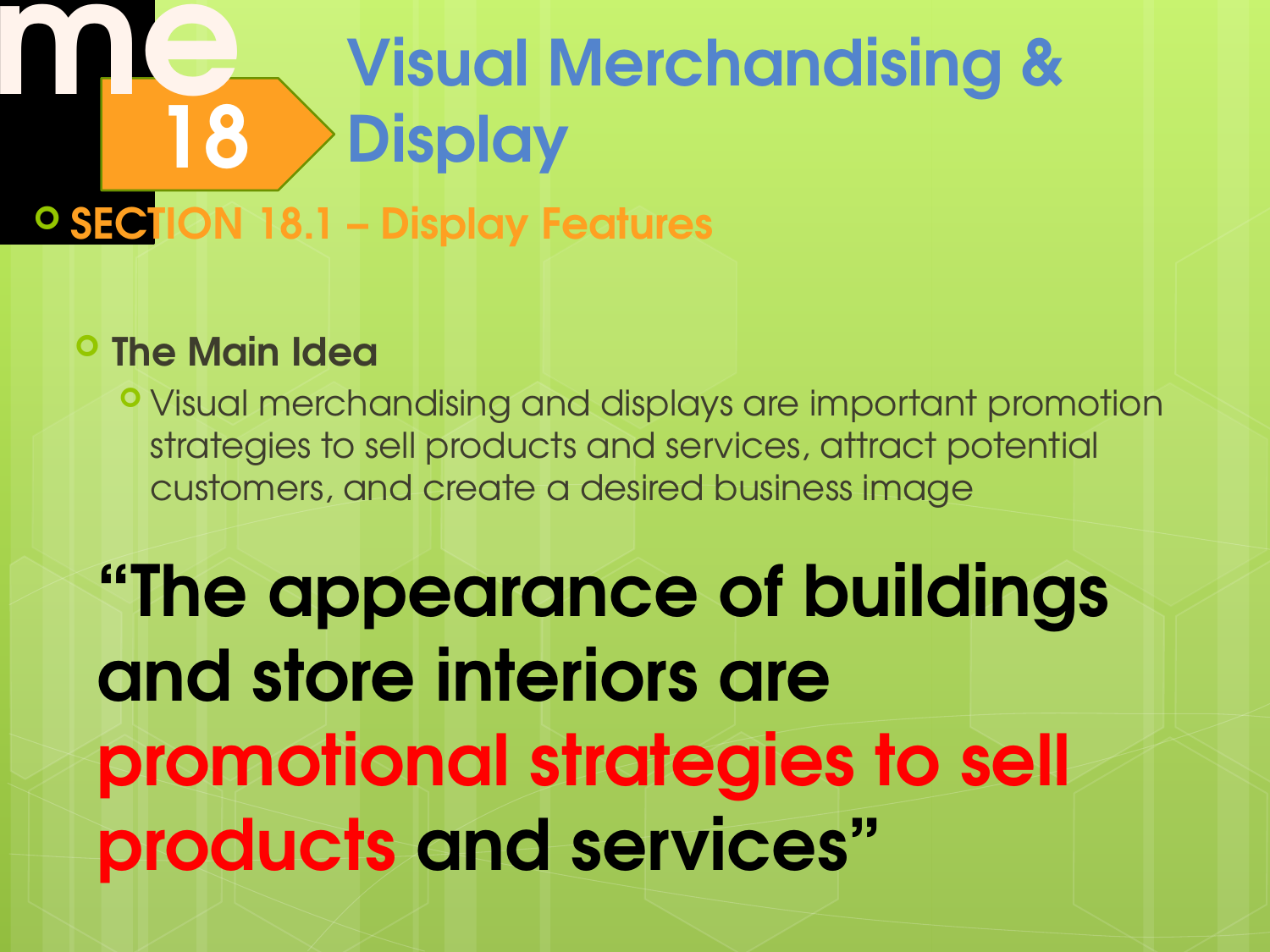

SECTION 18.1 – Display Features

The Main Idea
Visual merchandising and displays are important promotion strategies to sell products and services, attract potential customers, and create a desired business image
“The appearance of buildings and store interiors are promotional strategies to sell products and services”